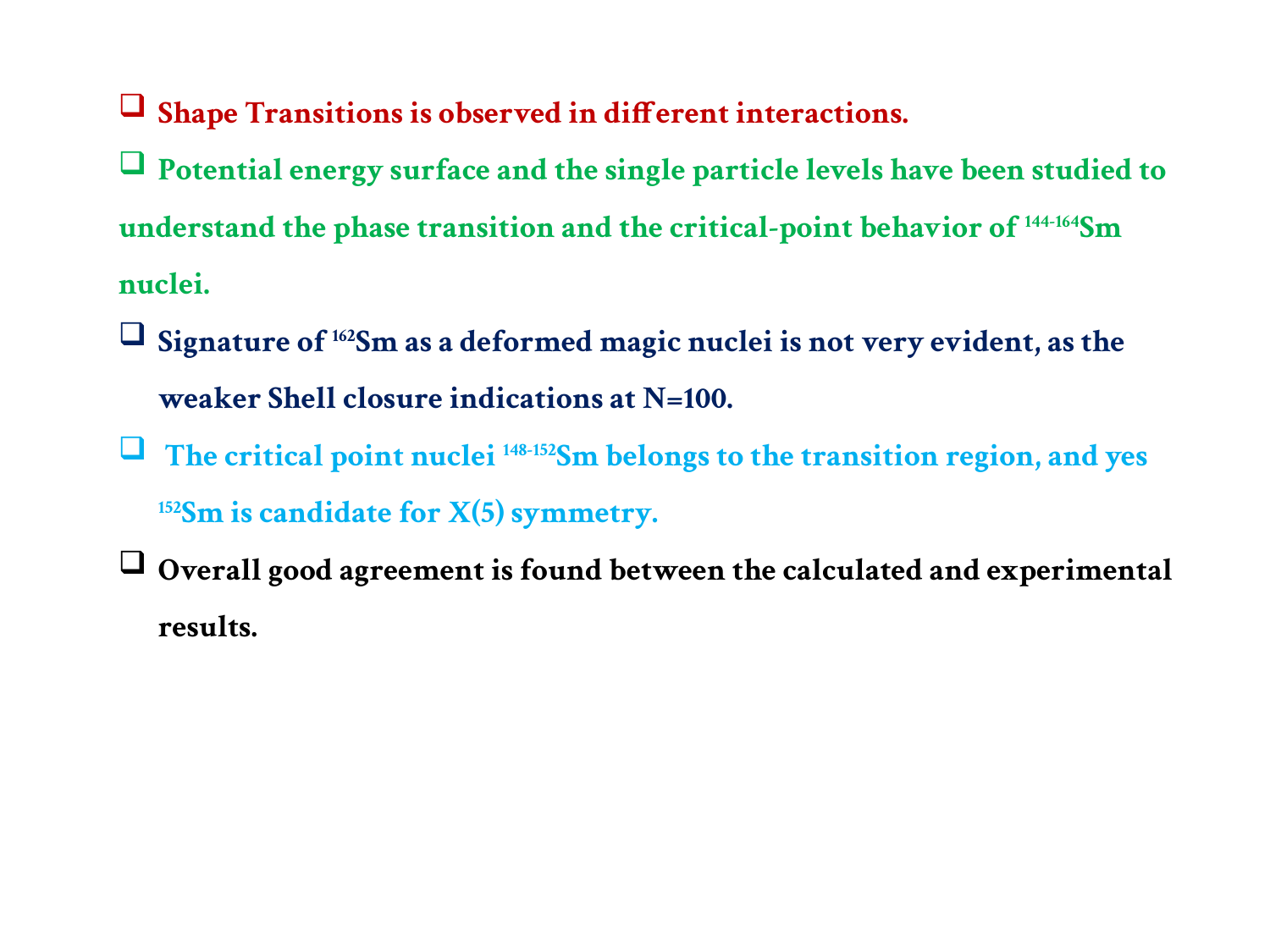

Shape Transitions is observed in different interactions.
Potential energy surface and the single particle levels have been studied to
understand the phase transition and the critical-point behavior of 144-164Sm nuclei.
Signature of 162Sm as a deformed magic nuclei is not very evident, as the weaker Shell closure indications at N=100.
 The critical point nuclei 148-152Sm belongs to the transition region, and yes 152Sm is candidate for X(5) symmetry.
Overall good agreement is found between the calculated and experimental results.